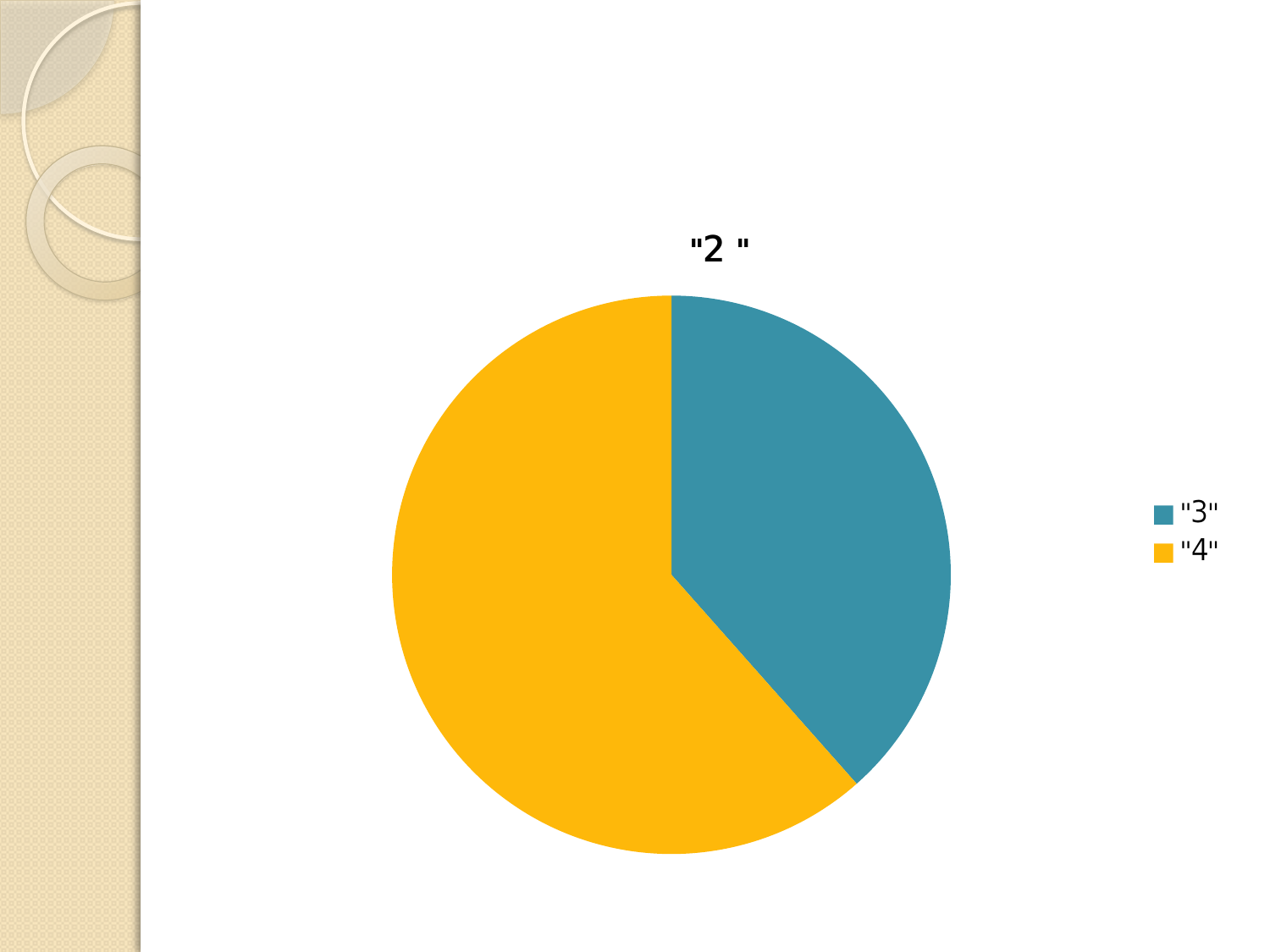

#

### Chart: "2 "

| Category | пересдача "2 " |
|---|---|
| "3" | 5.0 |
| "4" | 8.0 |